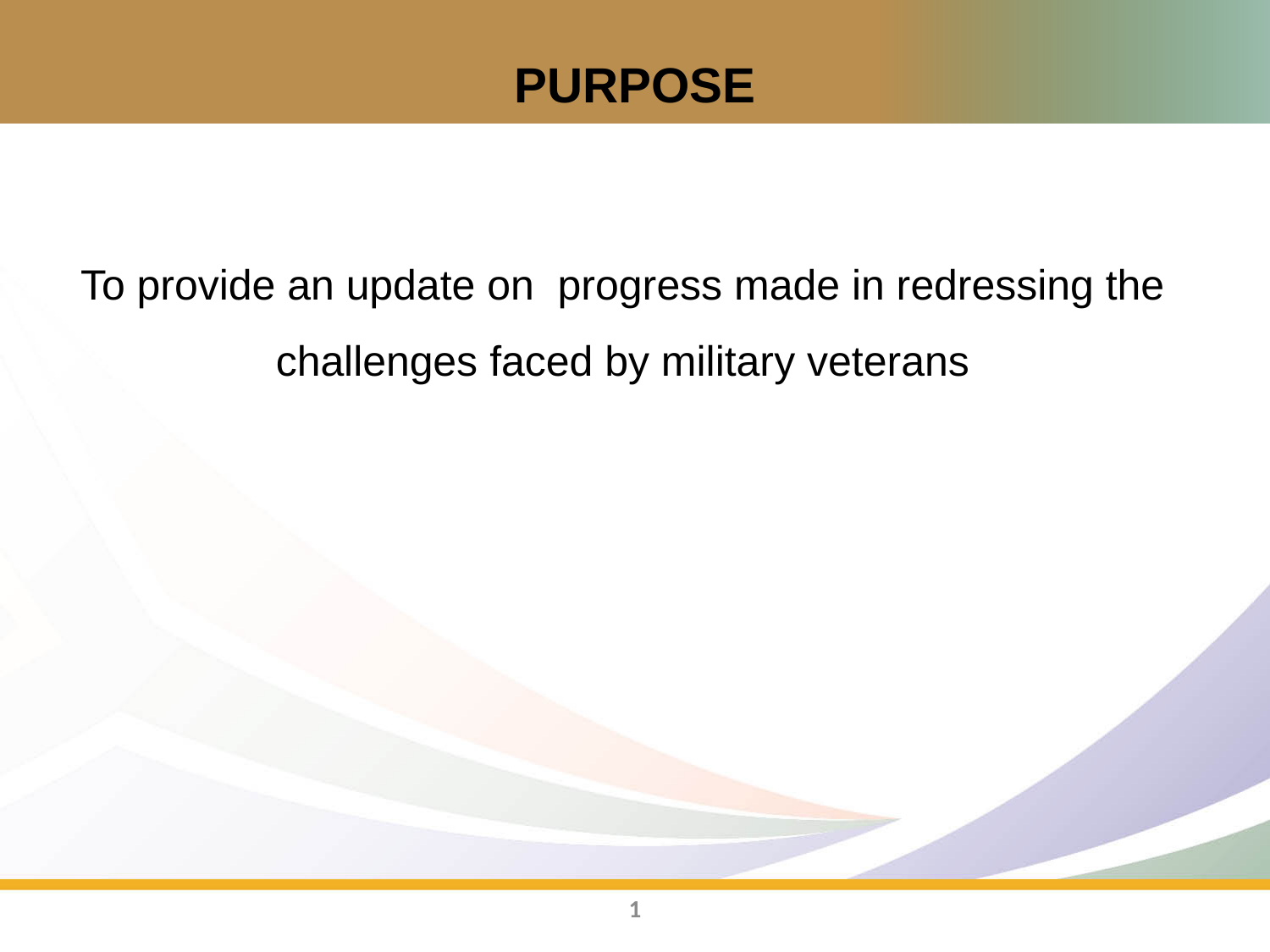

# PURPOSE
To provide an update on  progress made in redressing the challenges faced by military veterans

1